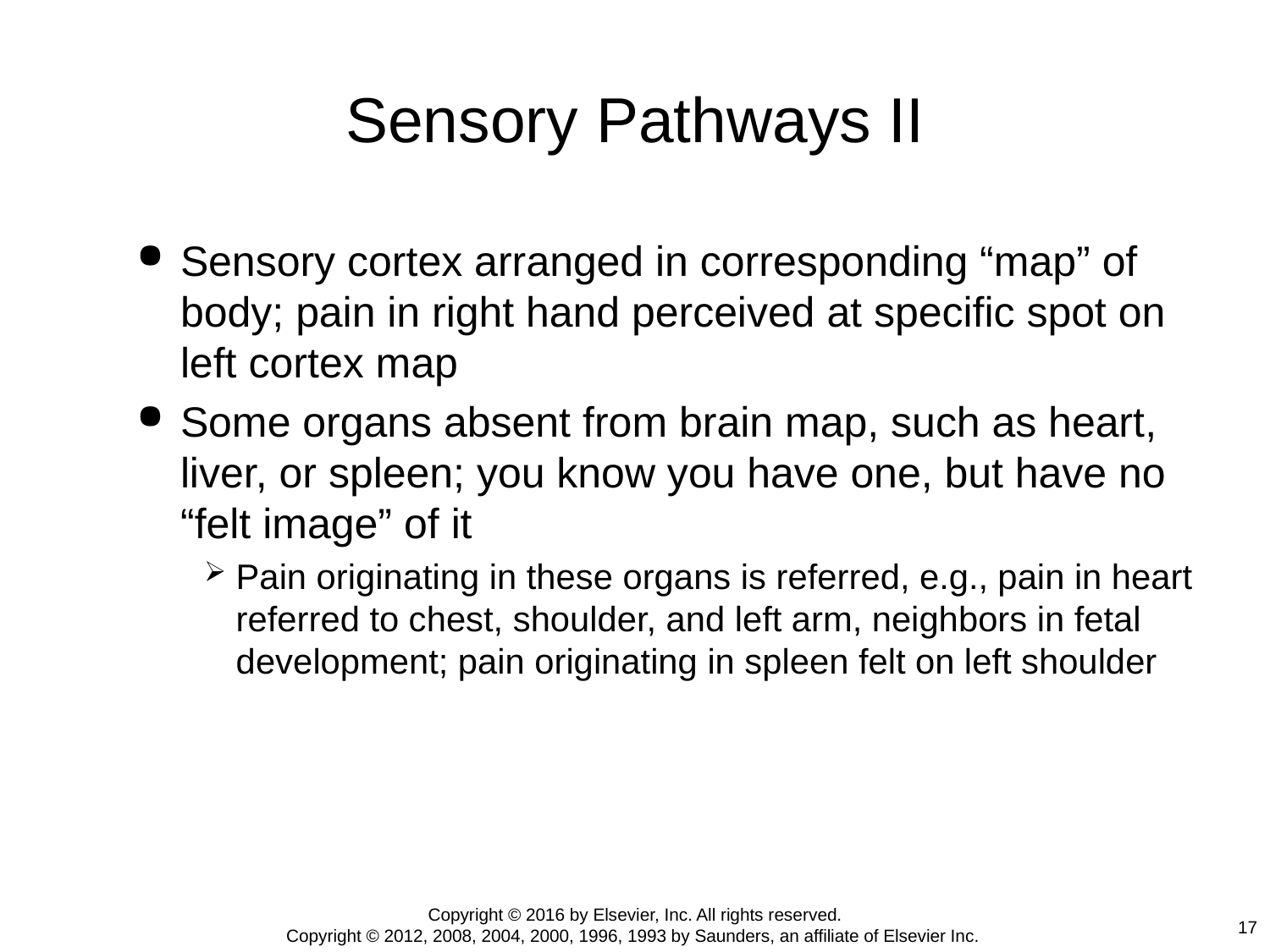

# Sensory Pathways II
Sensory cortex arranged in corresponding “map” of body; pain in right hand perceived at specific spot on left cortex map
Some organs absent from brain map, such as heart, liver, or spleen; you know you have one, but have no “felt image” of it
Pain originating in these organs is referred, e.g., pain in heart referred to chest, shoulder, and left arm, neighbors in fetal development; pain originating in spleen felt on left shoulder
Copyright © 2016 by Elsevier, Inc. All rights reserved.
Copyright © 2012, 2008, 2004, 2000, 1996, 1993 by Saunders, an affiliate of Elsevier Inc.
17